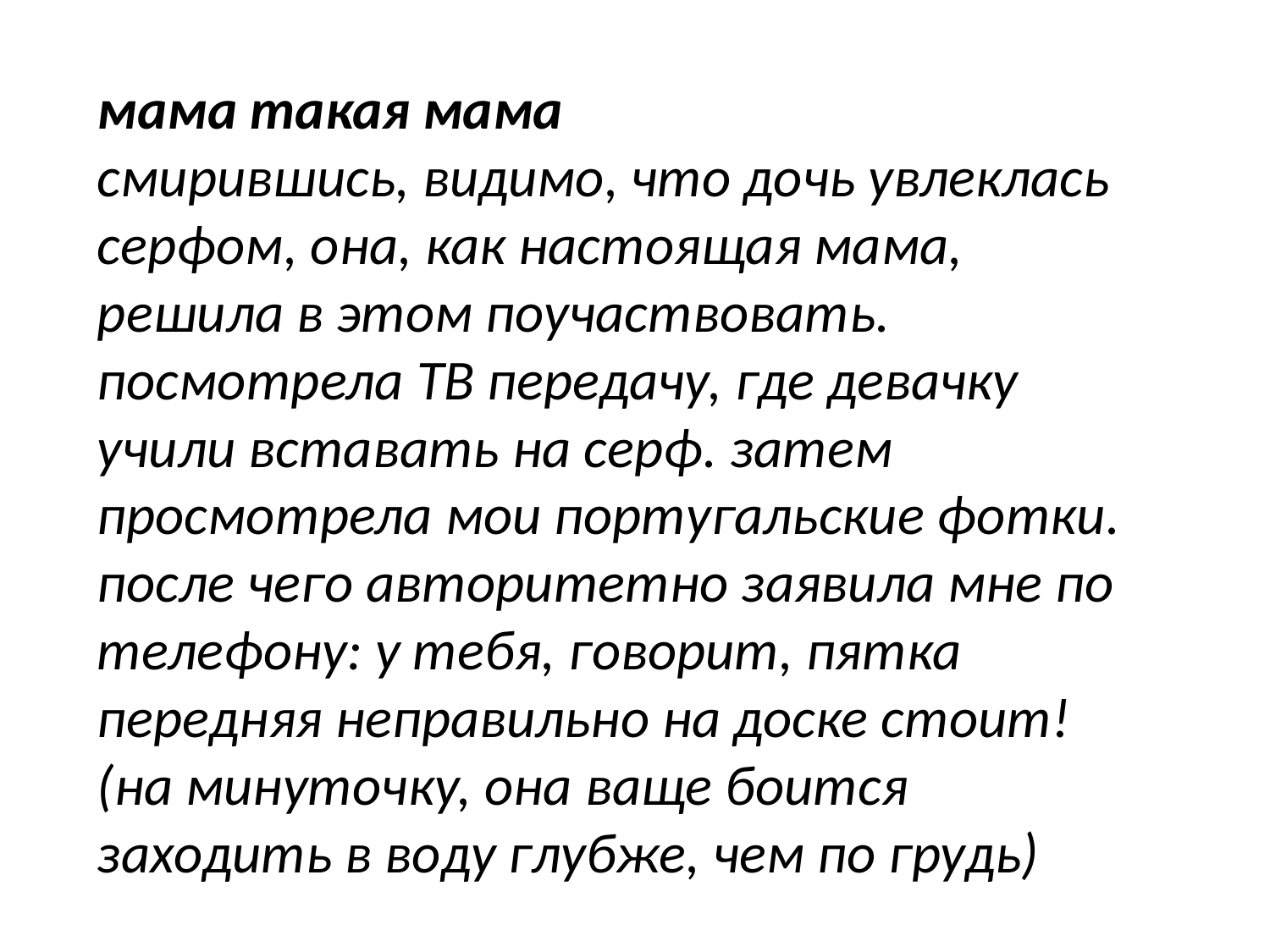

мама такая мама
смирившись, видимо, что дочь увлеклась серфом, она, как настоящая мама, решила в этом поучаствовать. посмотрела ТВ передачу, где девачку учили вставать на серф. затем просмотрела мои португальские фотки. после чего авторитетно заявила мне по телефону: у тебя, говорит, пятка передняя неправильно на доске стоит! (на минуточку, она ваще боится заходить в воду глубже, чем по грудь)